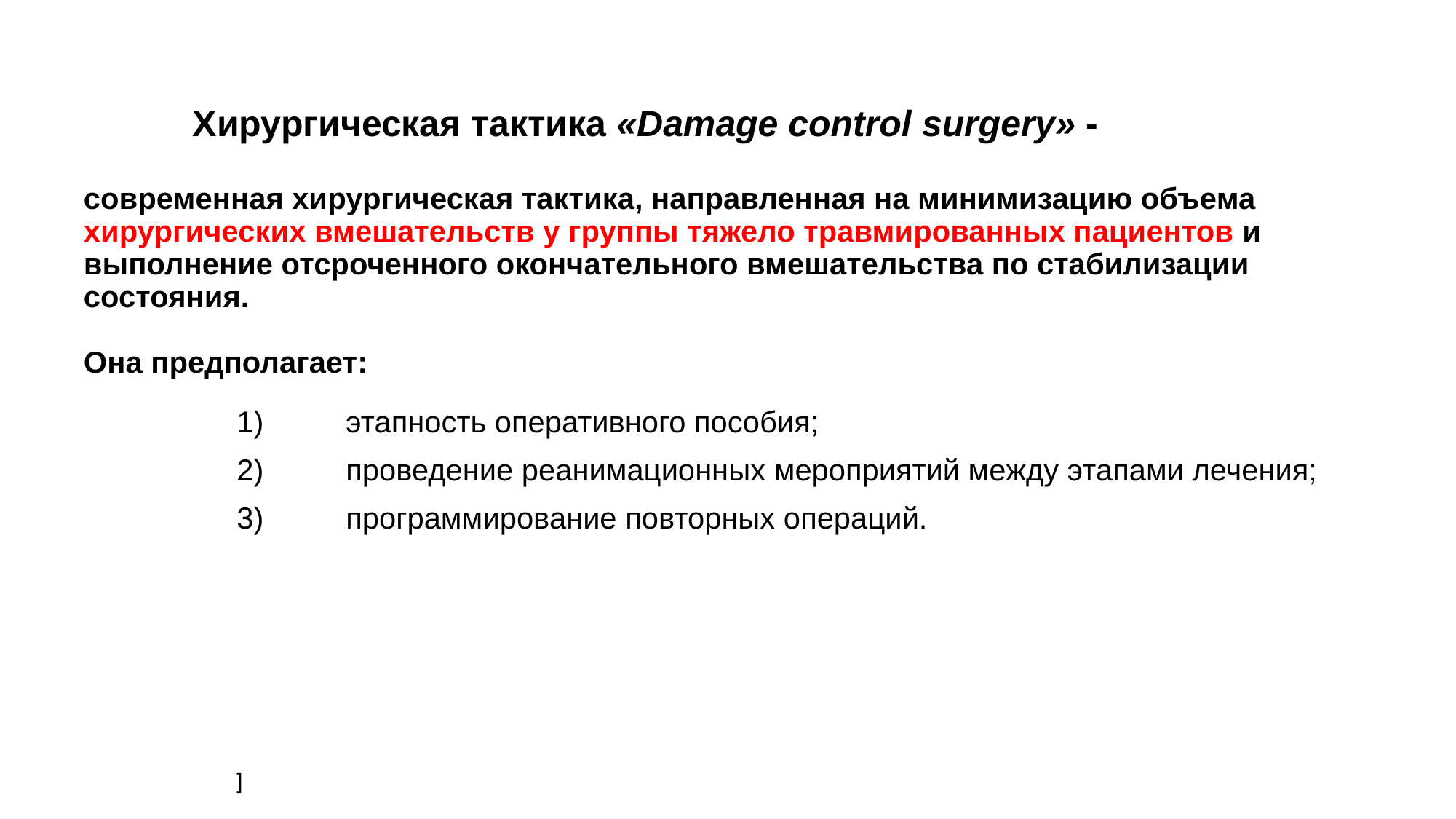

# Хирургическая тактика «Damage control surgery» - современная хирургическая тактика, направленная на минимизацию объема хирургических вмешательств у группы тяжело травмированных пациентов и выполнение отсроченного окончательного вмешательства по стабилизации состояния. Она предполагает:
1)	этапность оперативного пособия;
2)	проведение реанимационных мероприятий между этапами лечения;
3)	программирование повторных операций.

]